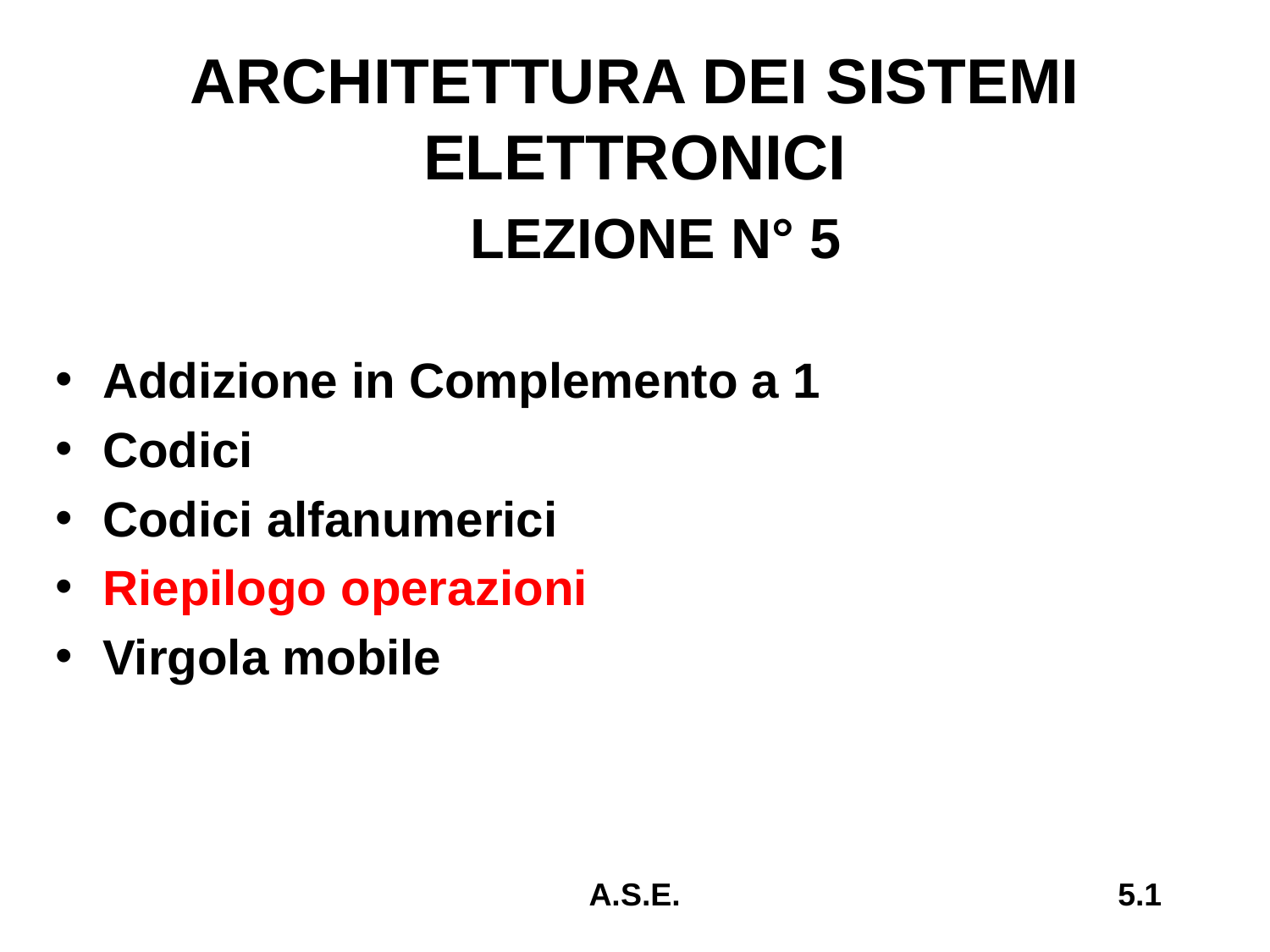

# ARCHITETTURA DEI SISTEMI ELETTRONICI
LEZIONE N° 5

Addizione in Complemento a 1
Codici
Codici alfanumerici
Riepilogo operazioni
Virgola mobile
A.S.E.
5.1